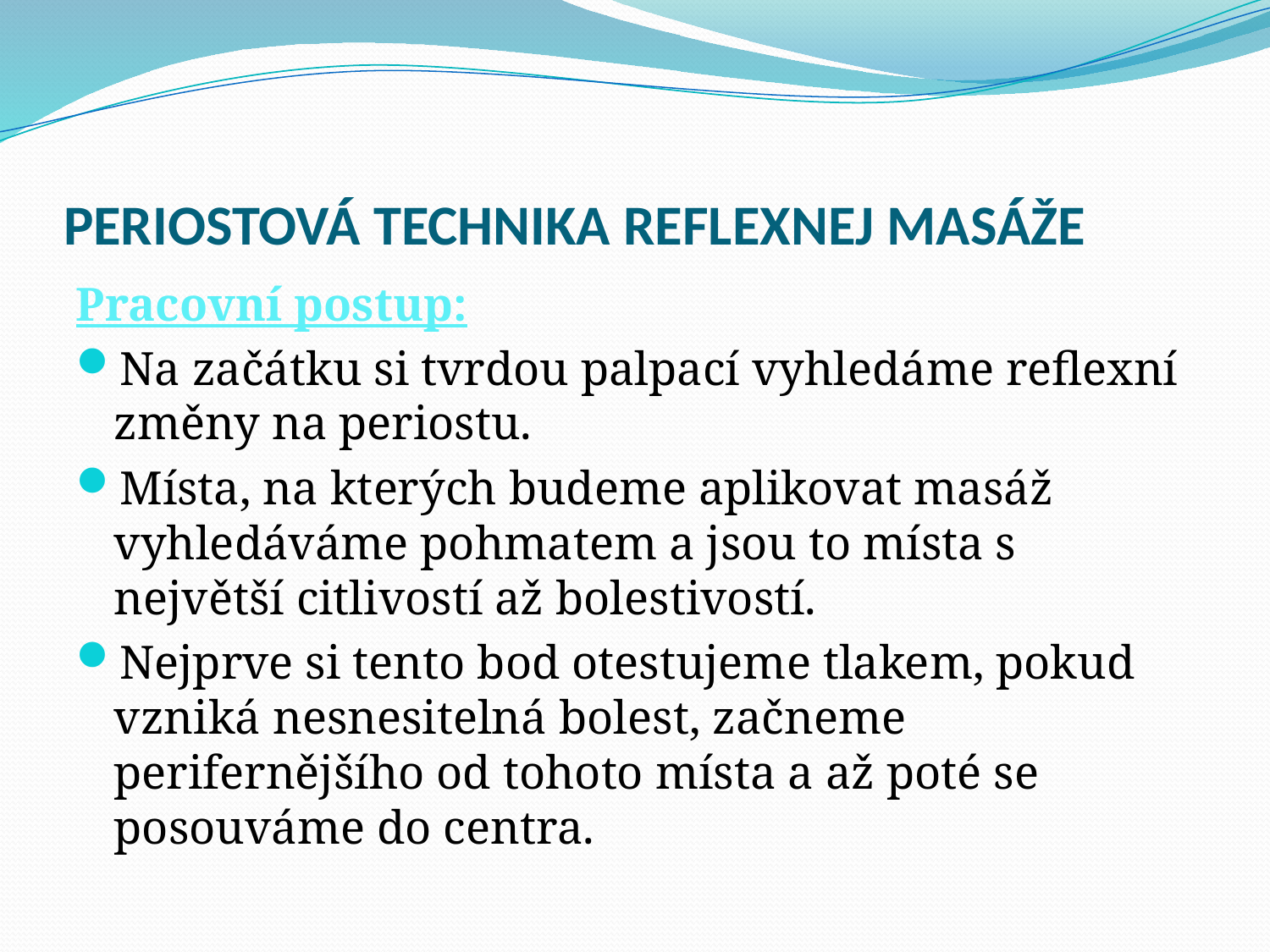

# PERIOSTOVÁ TECHNIKA REFLEXNEJ MASÁŽE
Pracovní postup:
Na začátku si tvrdou palpací vyhledáme reflexní změny na periostu.
Místa, na kterých budeme aplikovat masáž vyhledáváme pohmatem a jsou to místa s největší citlivostí až bolestivostí.
Nejprve si tento bod otestujeme tlakem, pokud vzniká nesnesitelná bolest, začneme perifernějšího od tohoto místa a až poté se posouváme do centra.